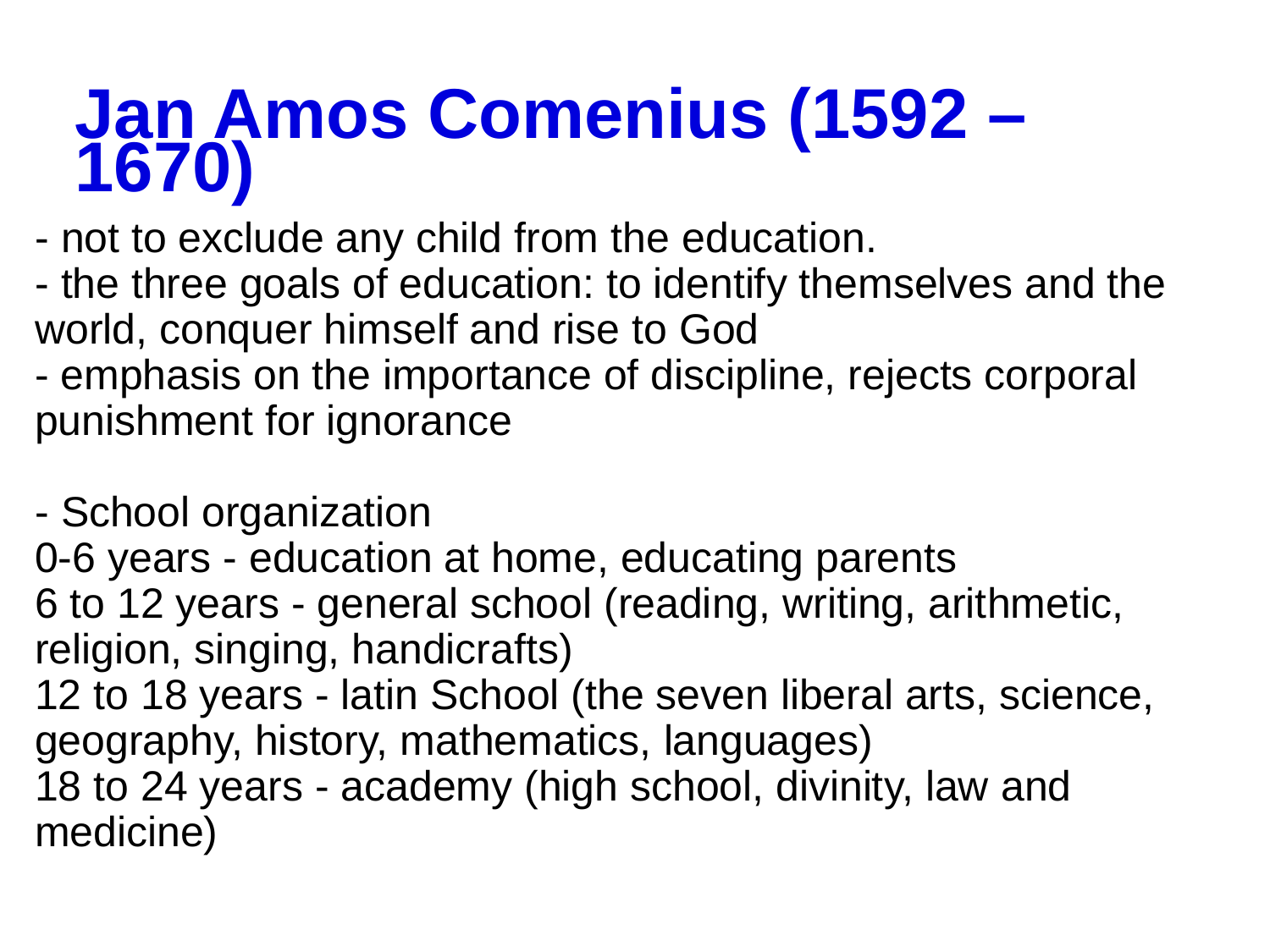

# Jan Amos Comenius (1592 – 1670)
- not to exclude any child from the education.
- the three goals of education: to identify themselves and the world, conquer himself and rise to God
- emphasis on the importance of discipline, rejects corporal punishment for ignorance

- School organization
0-6 years - education at home, educating parents
6 to 12 years - general school (reading, writing, arithmetic, religion, singing, handicrafts)
12 to 18 years - latin School (the seven liberal arts, science, geography, history, mathematics, languages)
18 to 24 years - academy (high school, divinity, law and medicine)